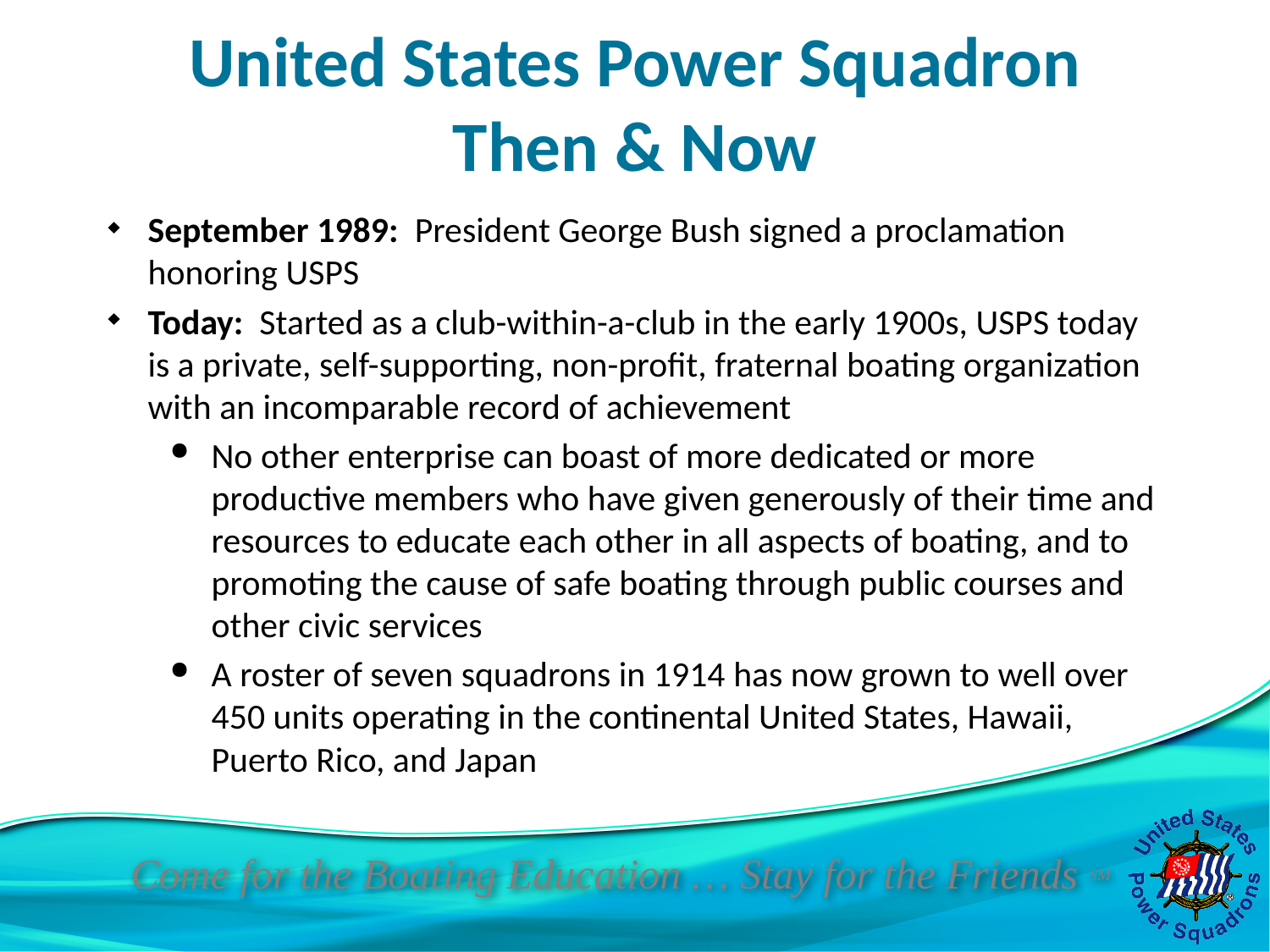

# United States Power Squadron Then & Now
September 1989:  President George Bush signed a proclamation honoring USPS
Today:  Started as a club-within-a-club in the early 1900s, USPS today is a private, self-supporting, non-profit, fraternal boating organization with an incomparable record of achievement
No other enterprise can boast of more dedicated or more productive members who have given generously of their time and resources to educate each other in all aspects of boating, and to promoting the cause of safe boating through public courses and other civic services
A roster of seven squadrons in 1914 has now grown to well over 450 units operating in the continental United States, Hawaii, Puerto Rico, and Japan